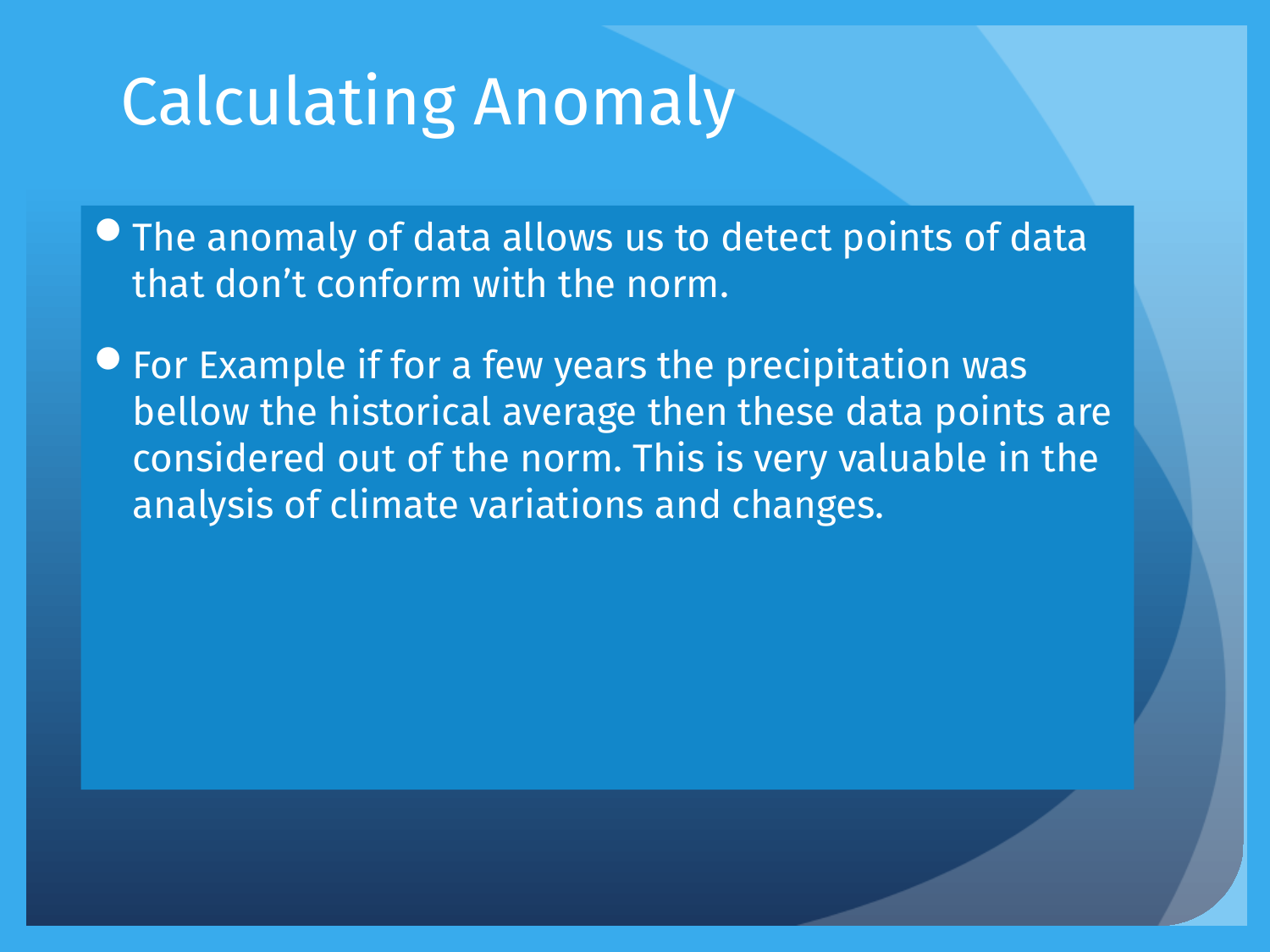

# Calculating Anomaly
The anomaly of data allows us to detect points of data that don’t conform with the norm.
For Example if for a few years the precipitation was bellow the historical average then these data points are considered out of the norm. This is very valuable in the analysis of climate variations and changes.